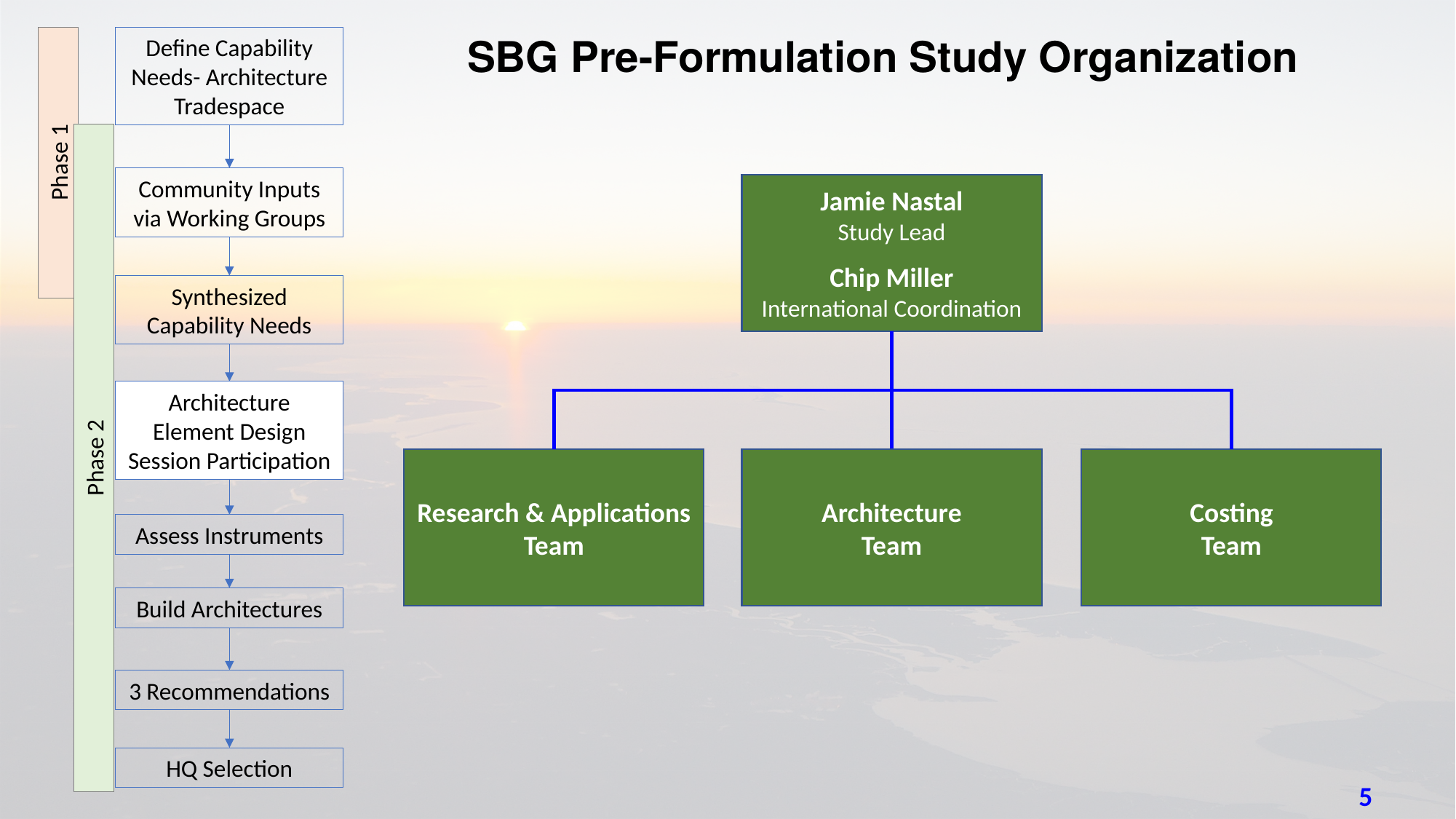

SBG Pre-Formulation Study Organization
Define Capability Needs- Architecture Tradespace
Phase 1
Community Inputs via Working Groups
Synthesized Capability Needs
Architecture Element Design Session Participation
Phase 2
Assess Instruments
Build Architectures
3 Recommendations
HQ Selection
Jamie Nastal
Study Lead

Chip Miller
International Coordination
Research & Applications
Team
Architecture
Team
Costing
Team
5